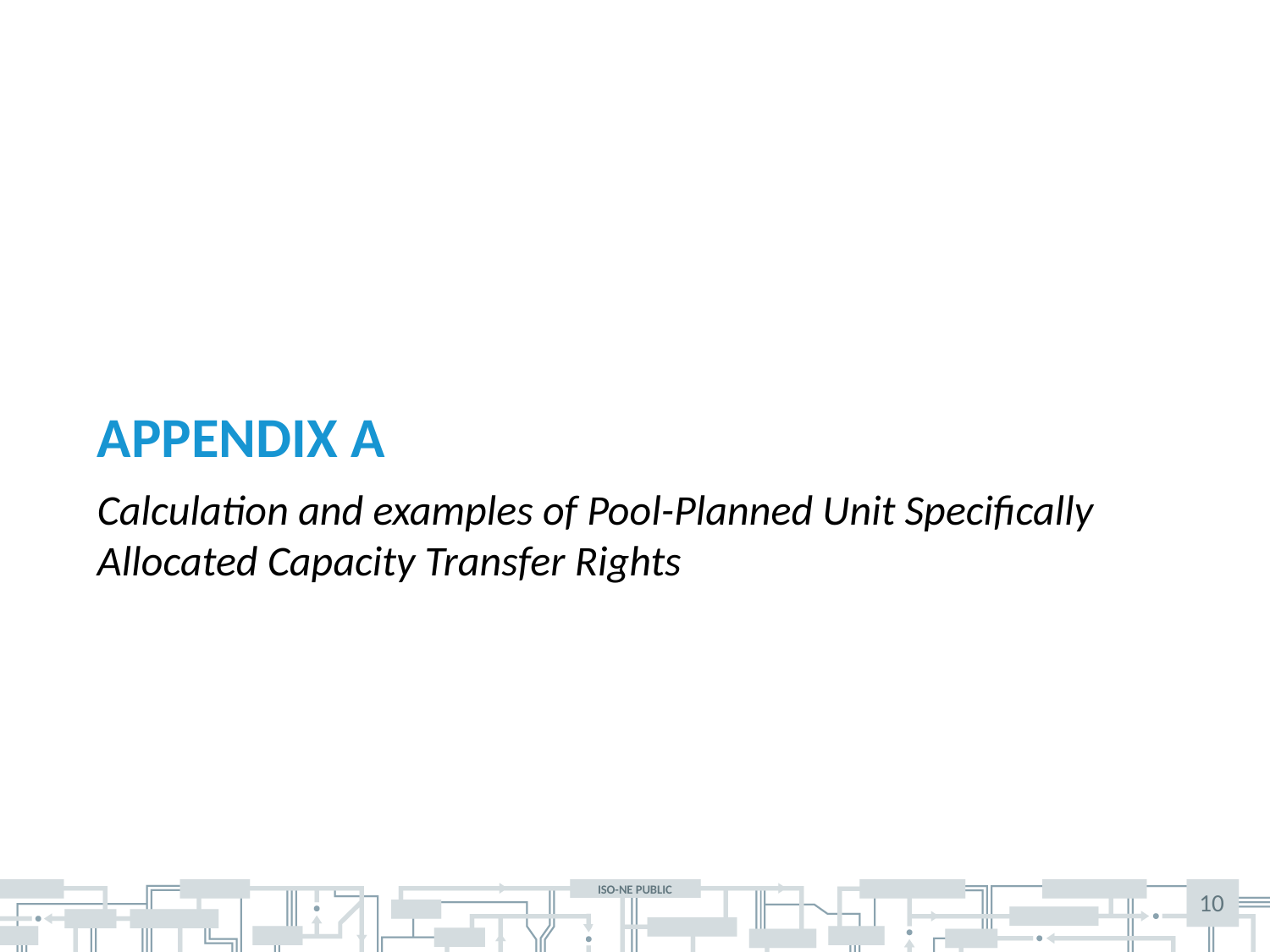

# Appendix A
Calculation and examples of Pool-Planned Unit Specifically Allocated Capacity Transfer Rights
10